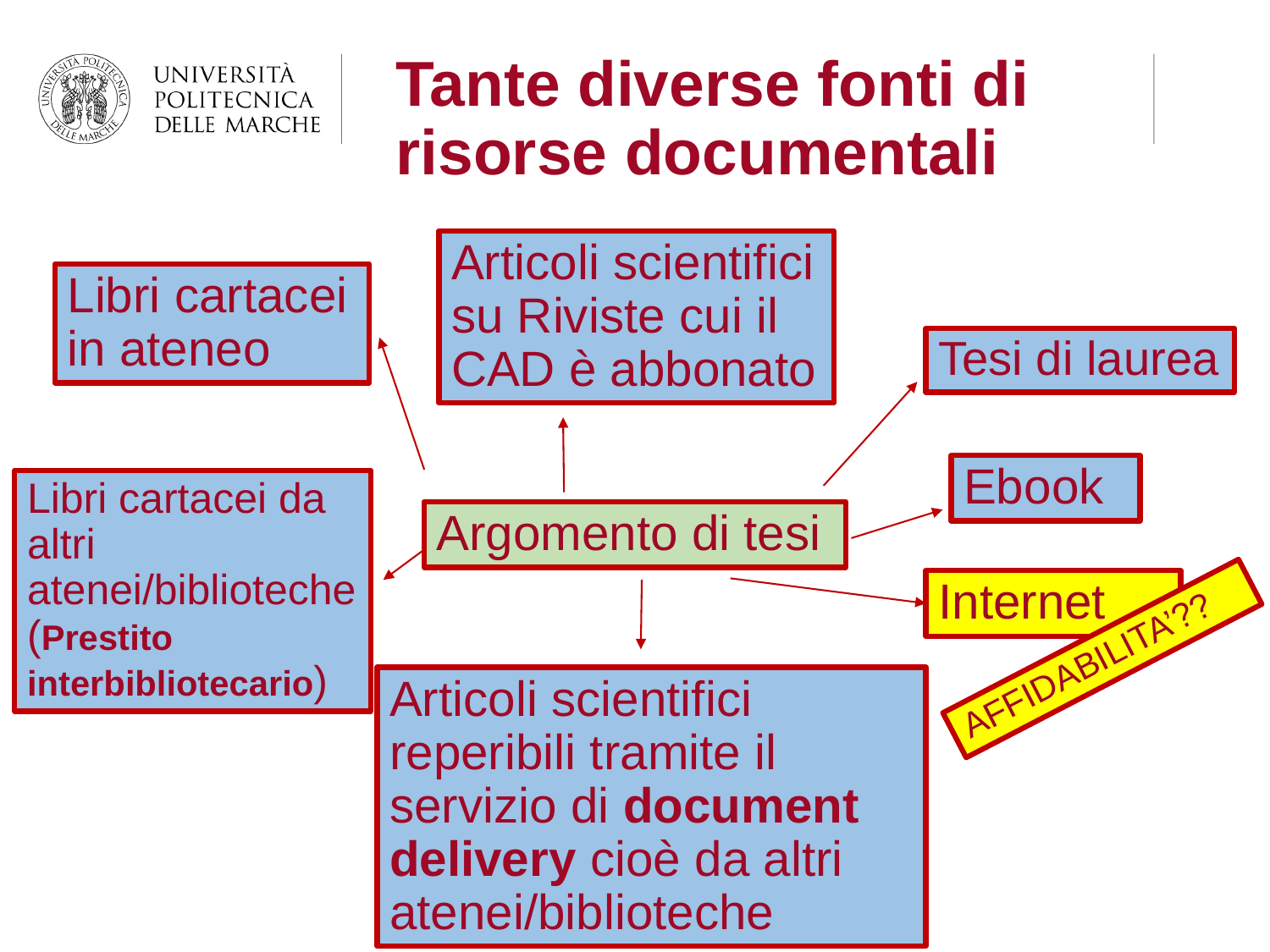

Tante diverse fonti di risorse documentali
Articoli scientifici su Riviste cui il CAD è abbonato

Libri cartacei in ateneo
Tesi di laurea
Ebook
Libri cartacei da altri atenei/biblioteche (Prestito interbibliotecario)
Argomento di tesi
Internet
AFFIDABILITA’??
Articoli scientifici reperibili tramite il servizio di document delivery cioè da altri atenei/biblioteche